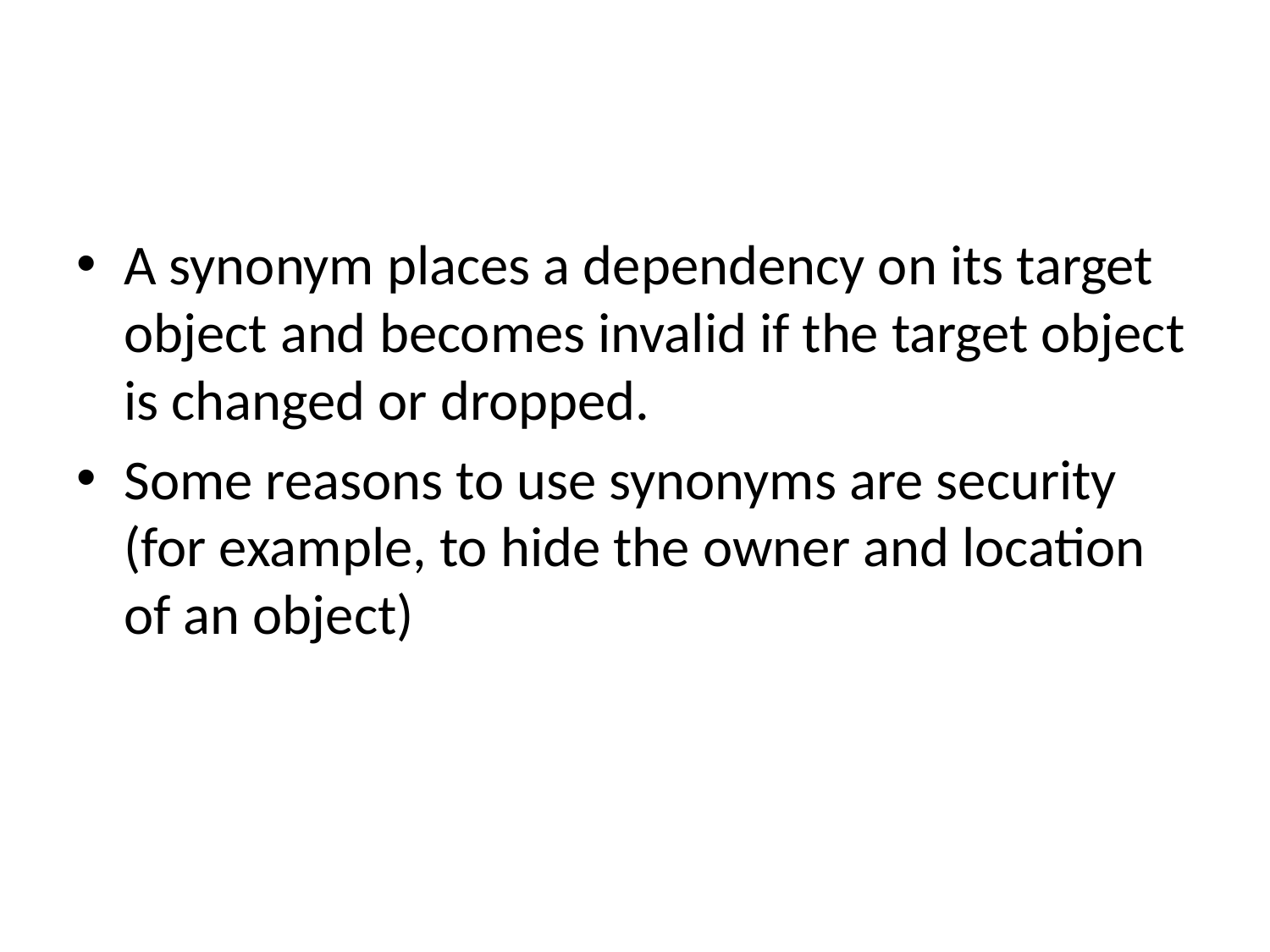

#
A synonym places a dependency on its target object and becomes invalid if the target object is changed or dropped.
Some reasons to use synonyms are security (for example, to hide the owner and location of an object)